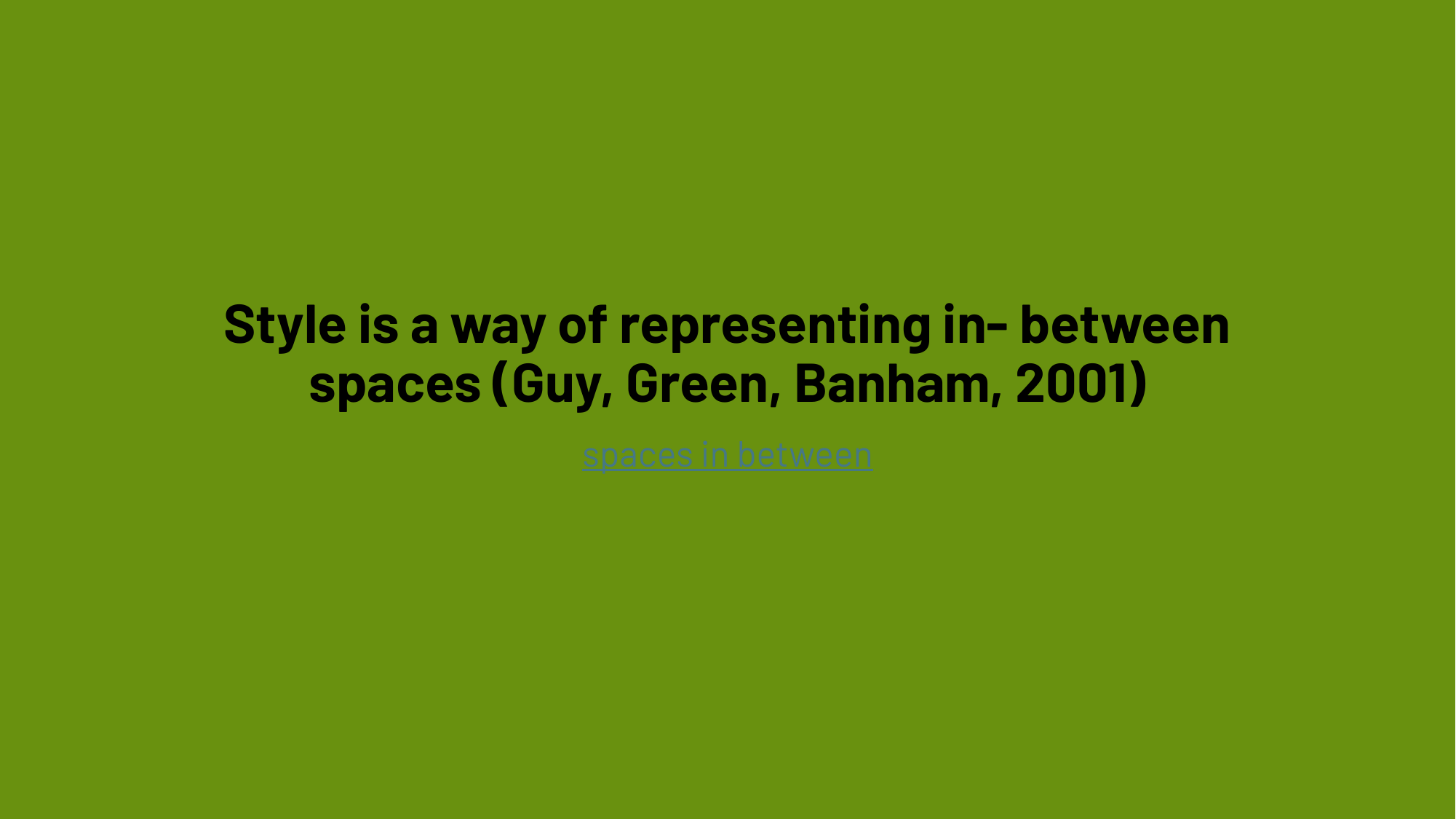

# Style is a way of representing in- between spaces (Guy, Green, Banham, 2001)
spaces in between